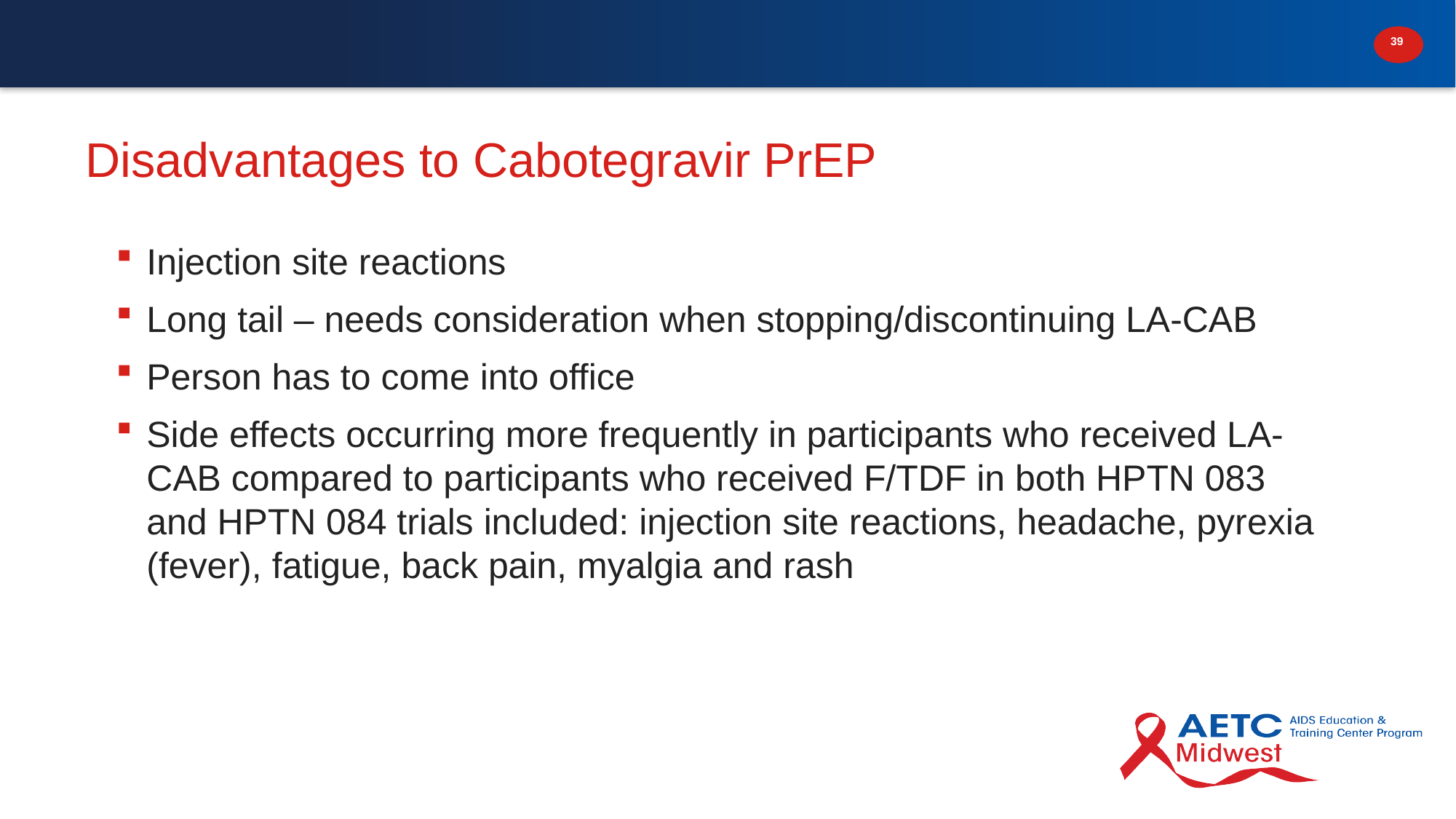

# Disadvantages to Cabotegravir PrEP
Injection site reactions
Long tail – needs consideration when stopping/discontinuing LA-CAB
Person has to come into office
Side effects occurring more frequently in participants who received LA-CAB compared to participants who received F/TDF in both HPTN 083 and HPTN 084 trials included: injection site reactions, headache, pyrexia (fever), fatigue, back pain, myalgia and rash